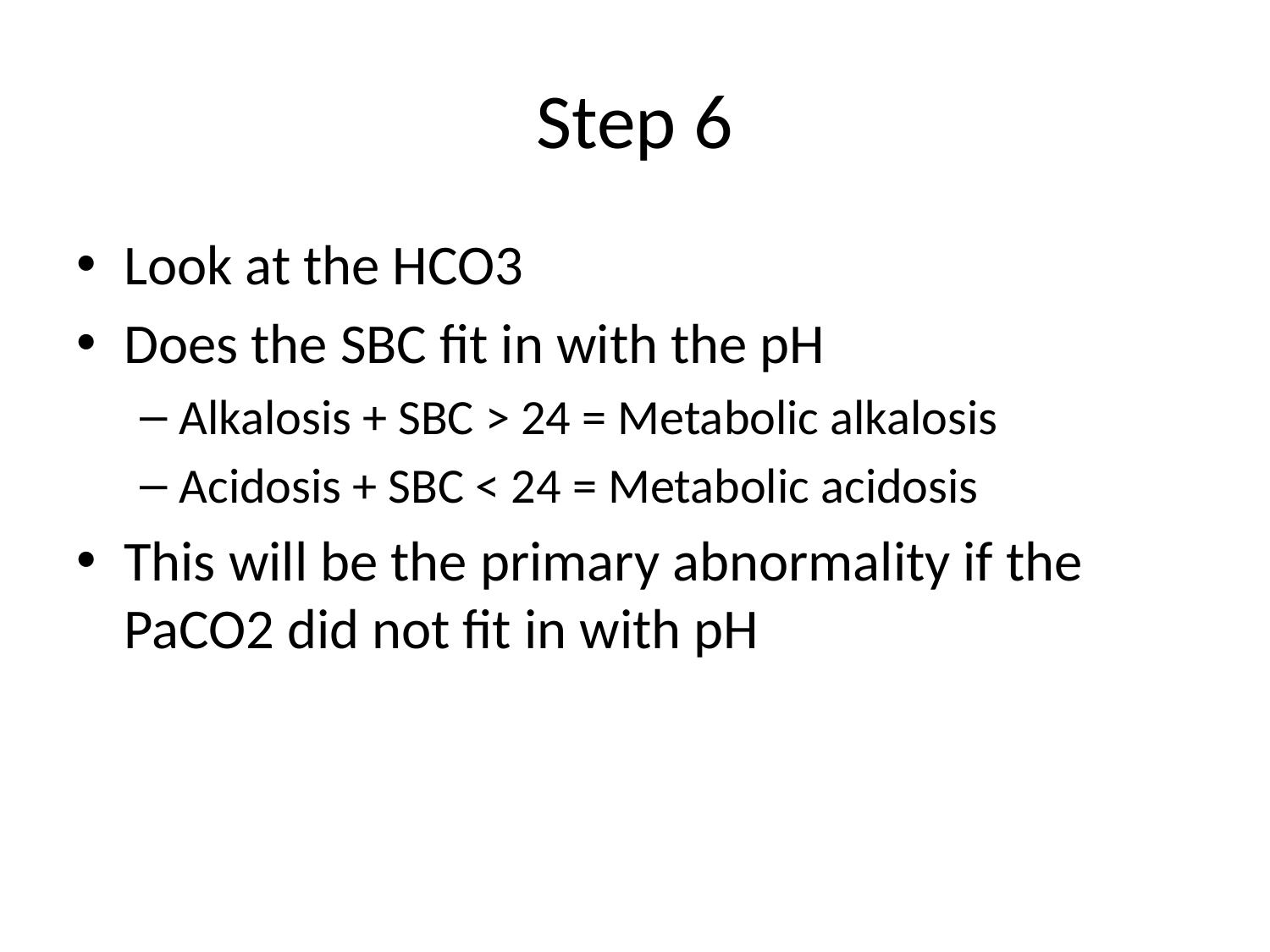

# Step 6
Look at the HCO3
Does the SBC fit in with the pH
Alkalosis + SBC > 24 = Metabolic alkalosis
Acidosis + SBC < 24 = Metabolic acidosis
This will be the primary abnormality if the PaCO2 did not fit in with pH